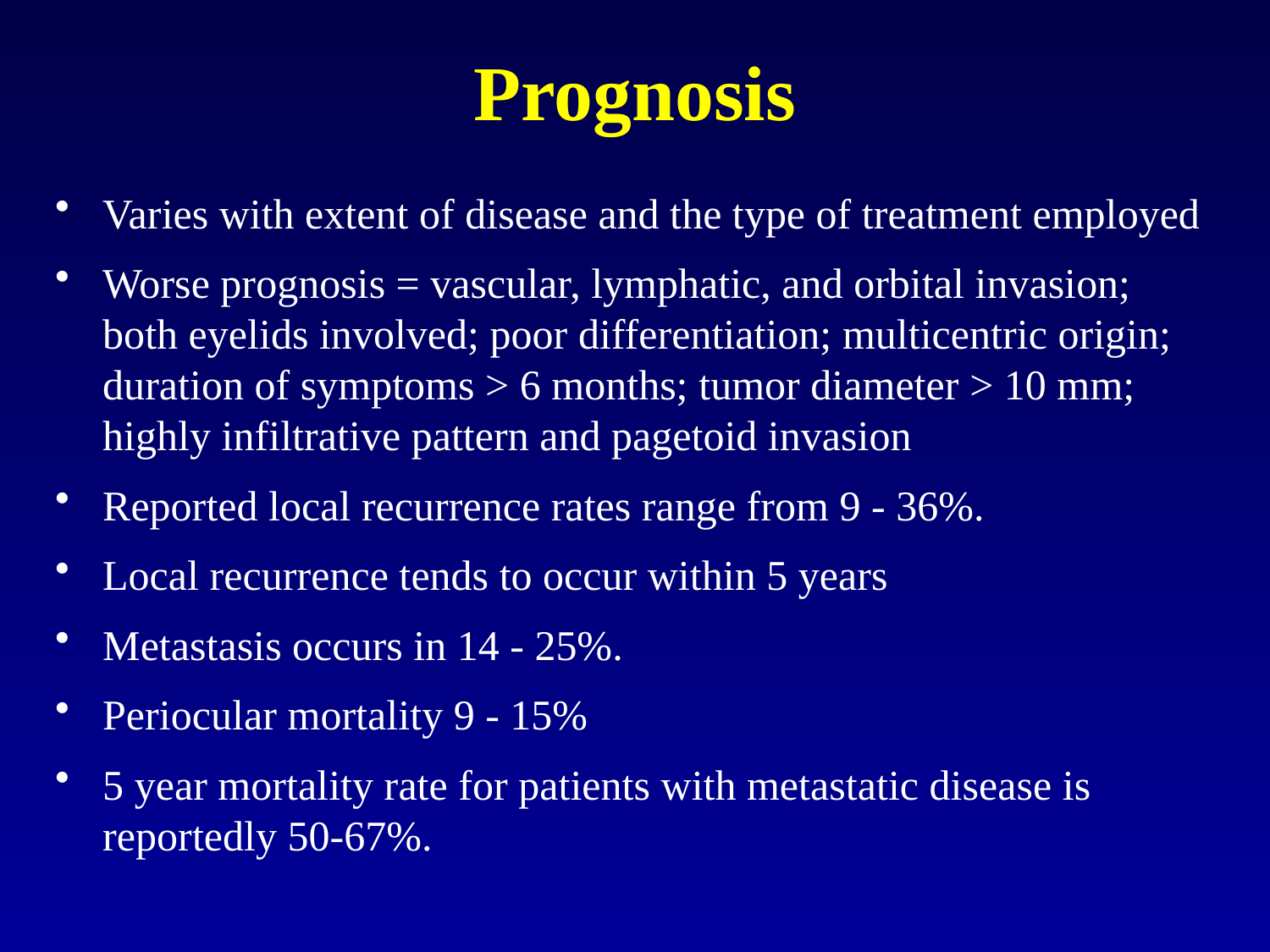

# Prognosis
Varies with extent of disease and the type of treatment employed
Worse prognosis = vascular, lymphatic, and orbital invasion; both eyelids involved; poor differentiation; multicentric origin; duration of symptoms > 6 months; tumor diameter > 10 mm; highly infiltrative pattern and pagetoid invasion
Reported local recurrence rates range from 9 - 36%.
Local recurrence tends to occur within 5 years
Metastasis occurs in 14 - 25%.
Periocular mortality 9 - 15%
5 year mortality rate for patients with metastatic disease is reportedly 50-67%.